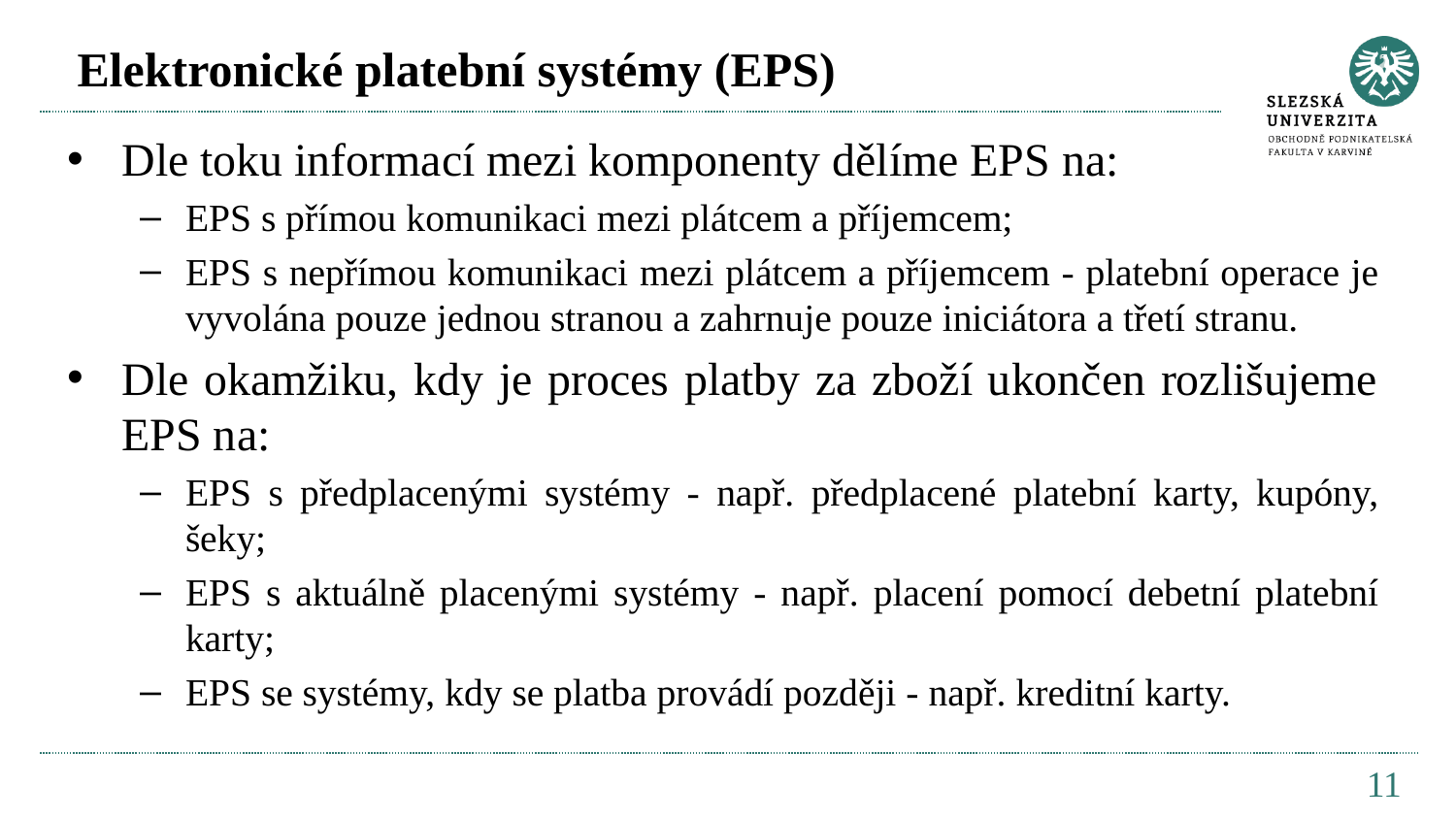

# Elektronické platební systémy (EPS)
Dle toku informací mezi komponenty dělíme EPS na:
EPS s přímou komunikaci mezi plátcem a příjemcem;
EPS s nepřímou komunikaci mezi plátcem a příjemcem - platební operace je vyvolána pouze jednou stranou a zahrnuje pouze iniciátora a třetí stranu.
Dle okamžiku, kdy je proces platby za zboží ukončen rozlišujeme EPS na:
EPS s předplacenými systémy - např. předplacené platební karty, kupóny, šeky;
EPS s aktuálně placenými systémy - např. placení pomocí debetní platební karty;
EPS se systémy, kdy se platba provádí později - např. kreditní karty.

11